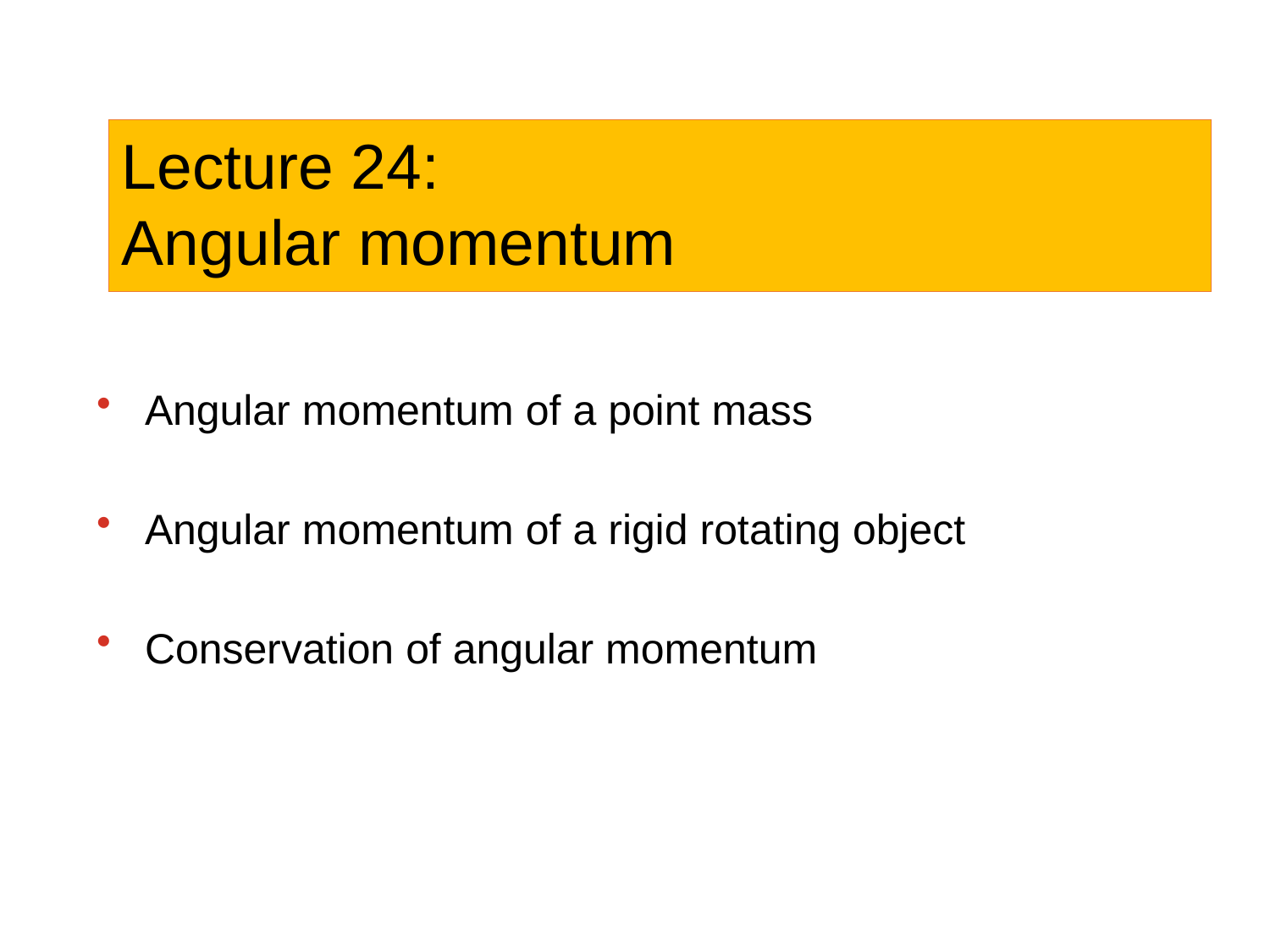

Lecture 24:
Angular momentum
Angular momentum of a point mass
Angular momentum of a rigid rotating object
Conservation of angular momentum